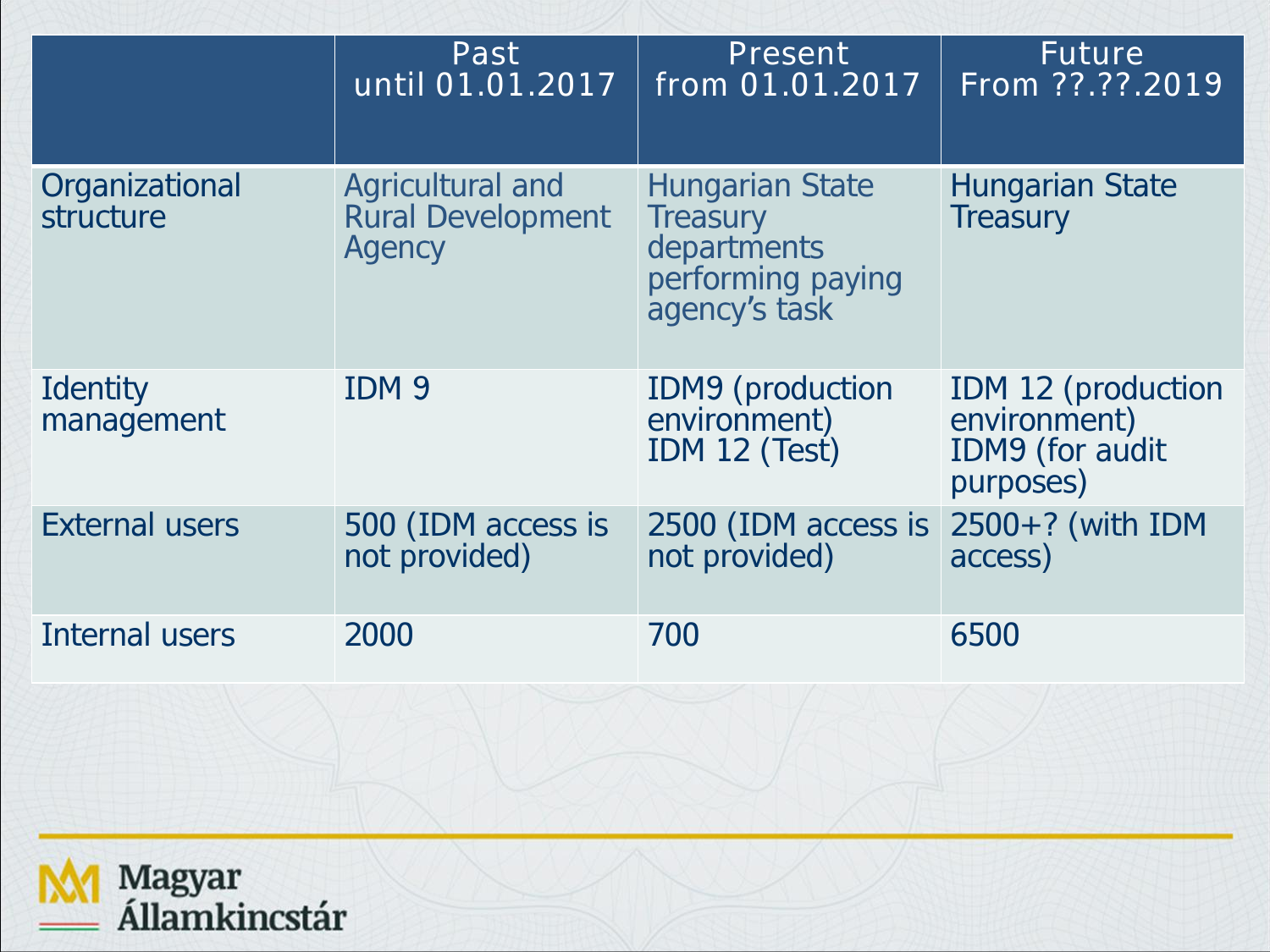

|  | Past until 01.01.2017 | Present from 01.01.2017 | Future From ??.??.2019 |
| --- | --- | --- | --- |
| Organizational structure | Agricultural and Rural Development Agency | Hungarian State Treasury departments performing paying agency’s task | Hungarian State Treasury |
| Identity management | IDM 9 | IDM9 (production environment) IDM 12 (Test) | IDM 12 (production environment) IDM9 (for audit purposes) |
| External users | 500 (IDM access is not provided) | 2500 (IDM access is not provided) | 2500+? (with IDM access) |
| Internal users | 2000 | 700 | 6500 |